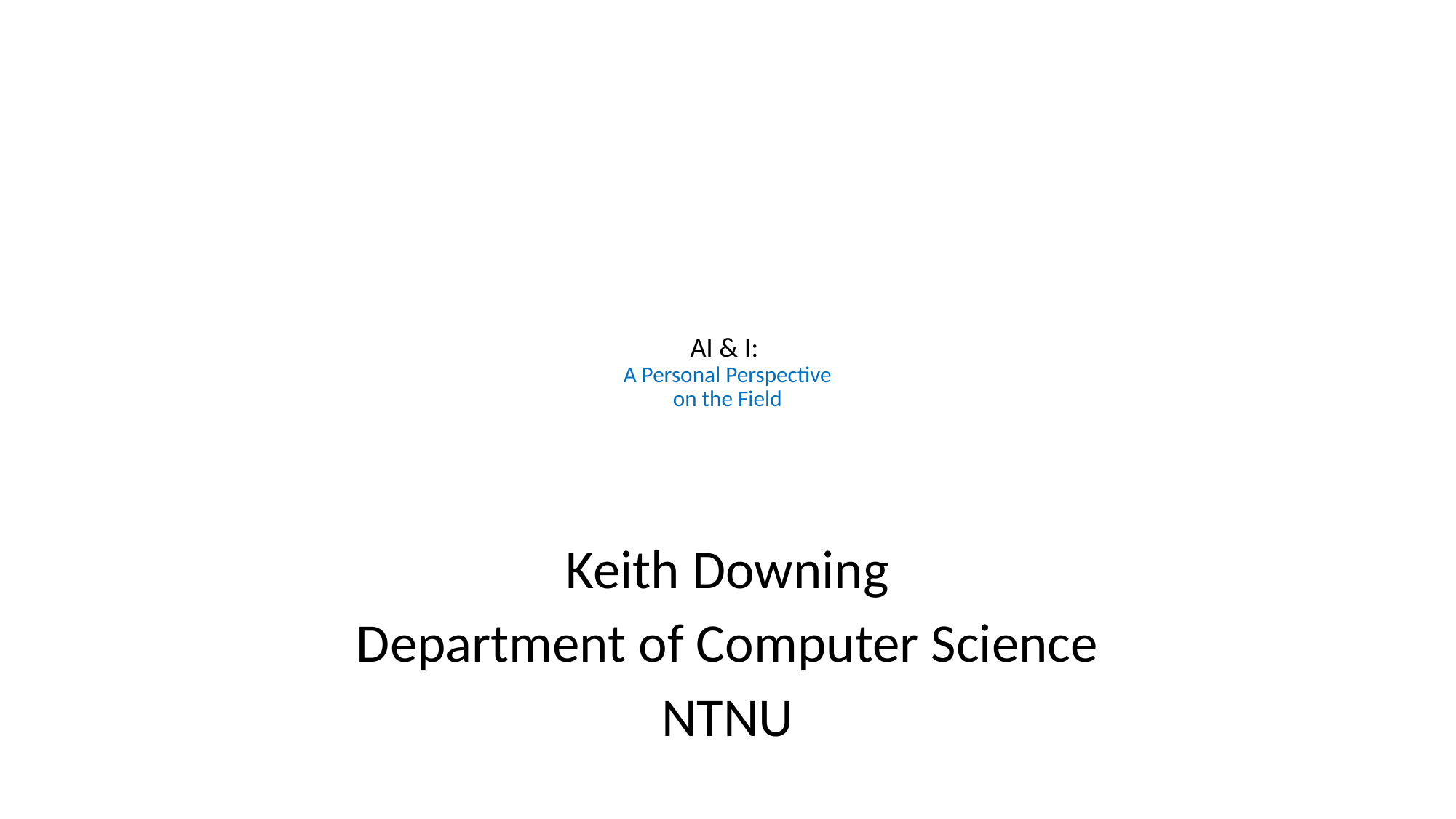

# AI & I: A Personal Perspective on the Field
Keith Downing
Department of Computer Science
NTNU